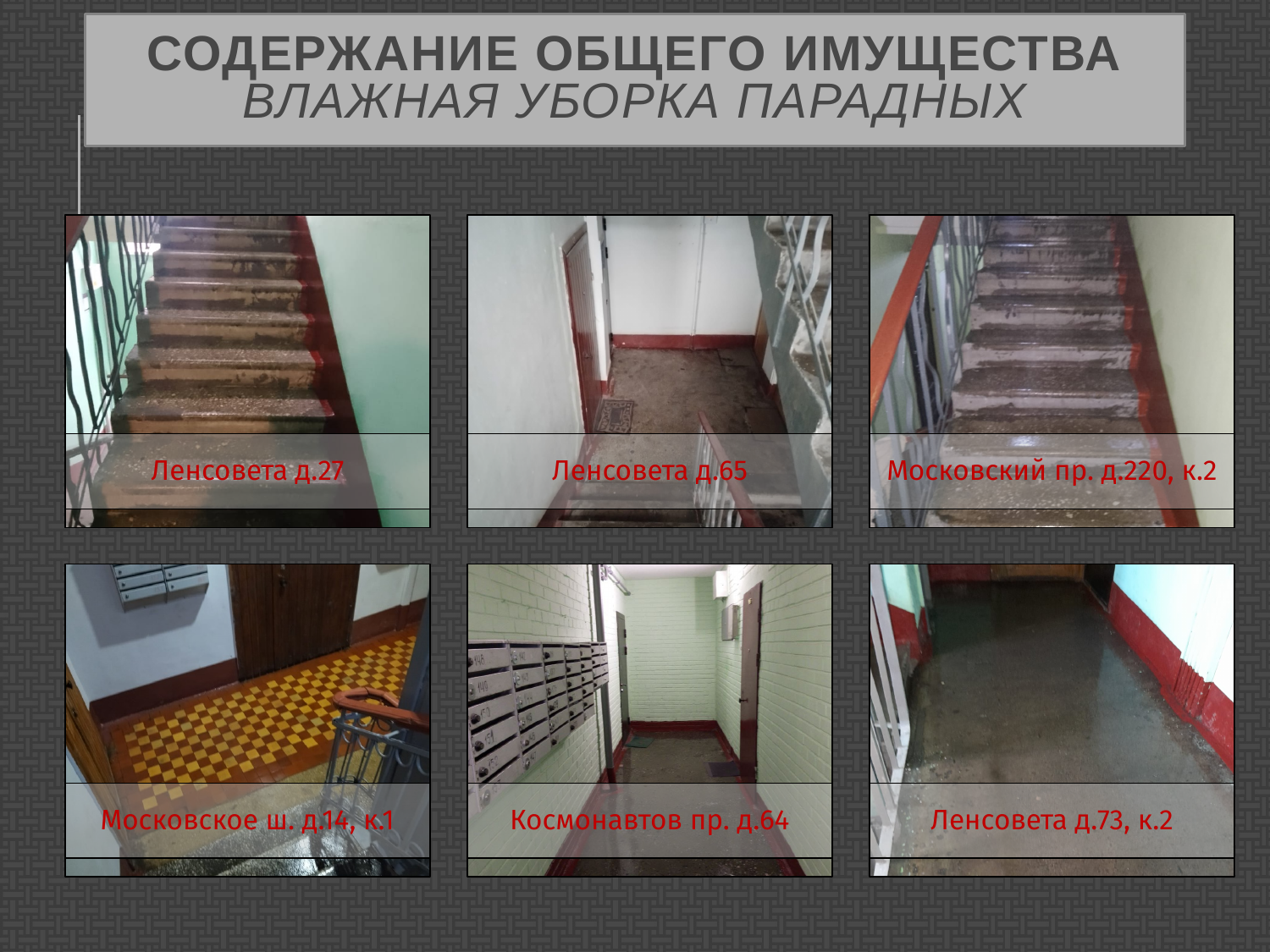

# Содержание общего имущества Влажная уборка парадных
Ленсовета д.27
Ленсовета д.65
Московский пр. д.220, к.2
Московское ш. д.14, к.1
Космонавтов пр. д.64
Ленсовета д.73, к.2